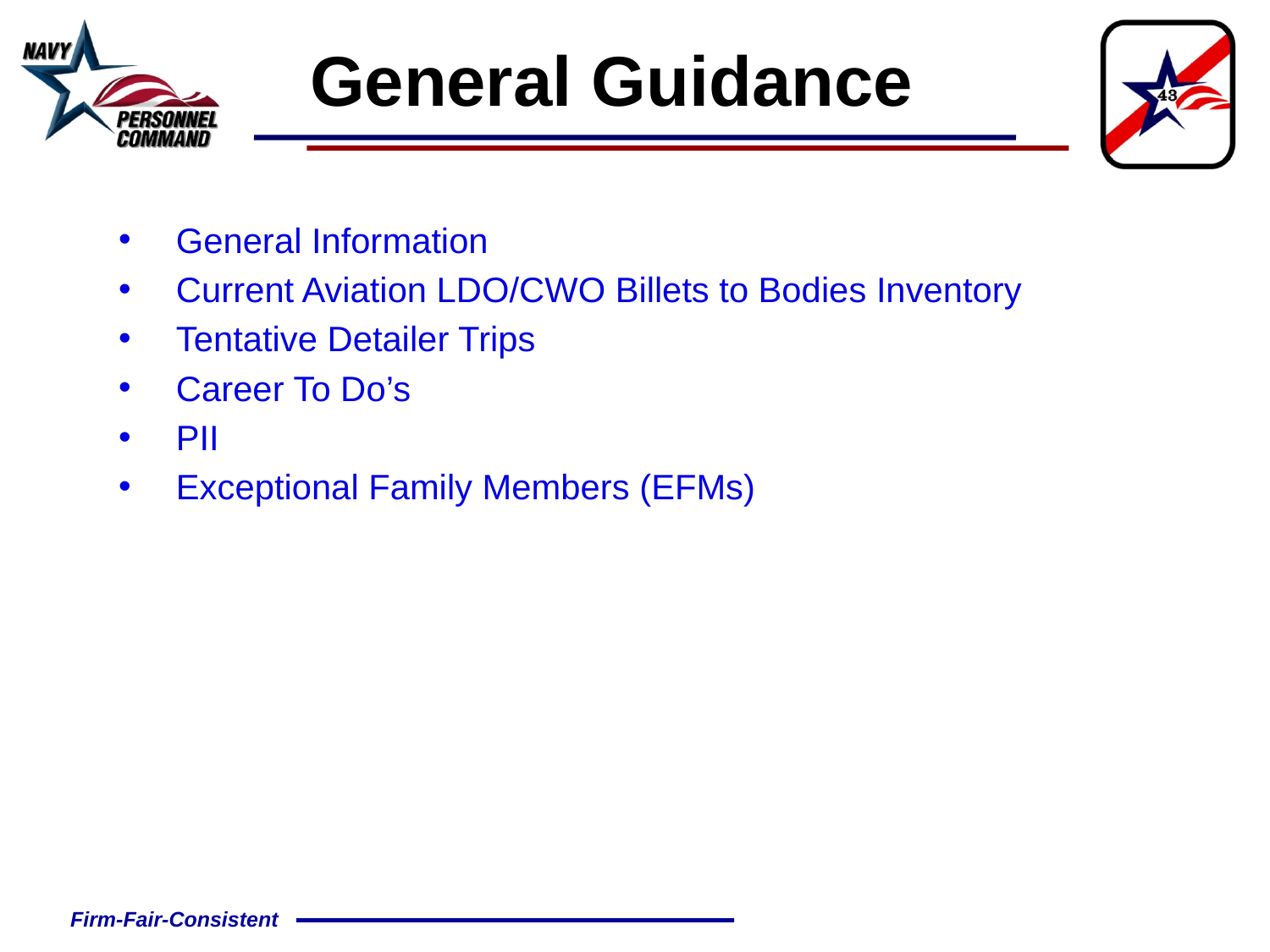

# General Guidance
 General Information
 Current Aviation LDO/CWO Billets to Bodies Inventory
 Tentative Detailer Trips
 Career To Do’s
 PII
 Exceptional Family Members (EFMs)